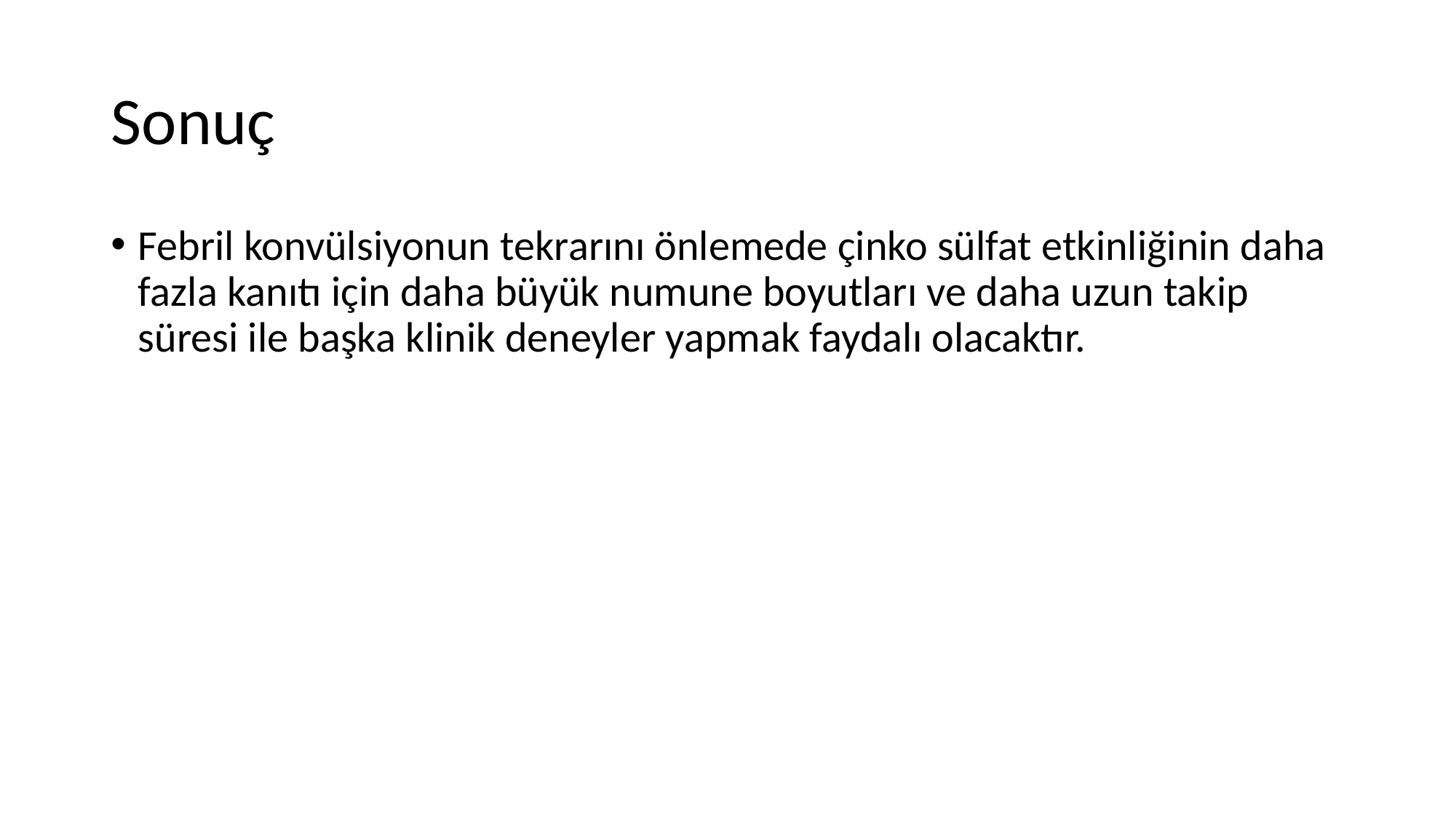

# Sonuç
Febril konvülsiyonun tekrarını önlemede çinko sülfat etkinliğinin daha fazla kanıtı için daha büyük numune boyutları ve daha uzun takip süresi ile başka klinik deneyler yapmak faydalı olacaktır.